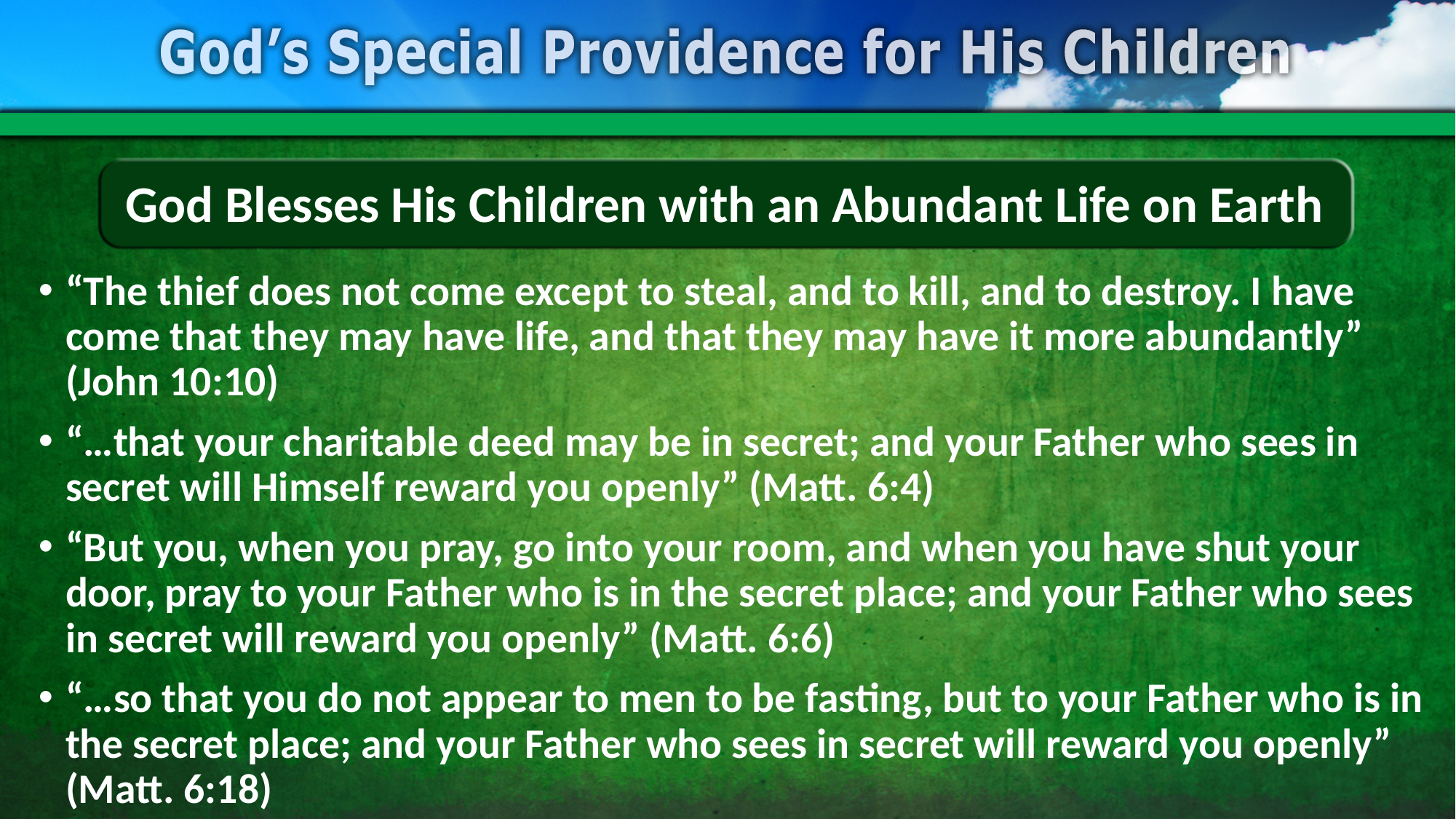

# God Blesses His Children with an Abundant Life on Earth
“The thief does not come except to steal, and to kill, and to destroy. I have come that they may have life, and that they may have it more abundantly” (John 10:10)
“…that your charitable deed may be in secret; and your Father who sees in secret will Himself reward you openly” (Matt. 6:4)
“But you, when you pray, go into your room, and when you have shut your door, pray to your Father who is in the secret place; and your Father who sees in secret will reward you openly” (Matt. 6:6)
“…so that you do not appear to men to be fasting, but to your Father who is in the secret place; and your Father who sees in secret will reward you openly” (Matt. 6:18)